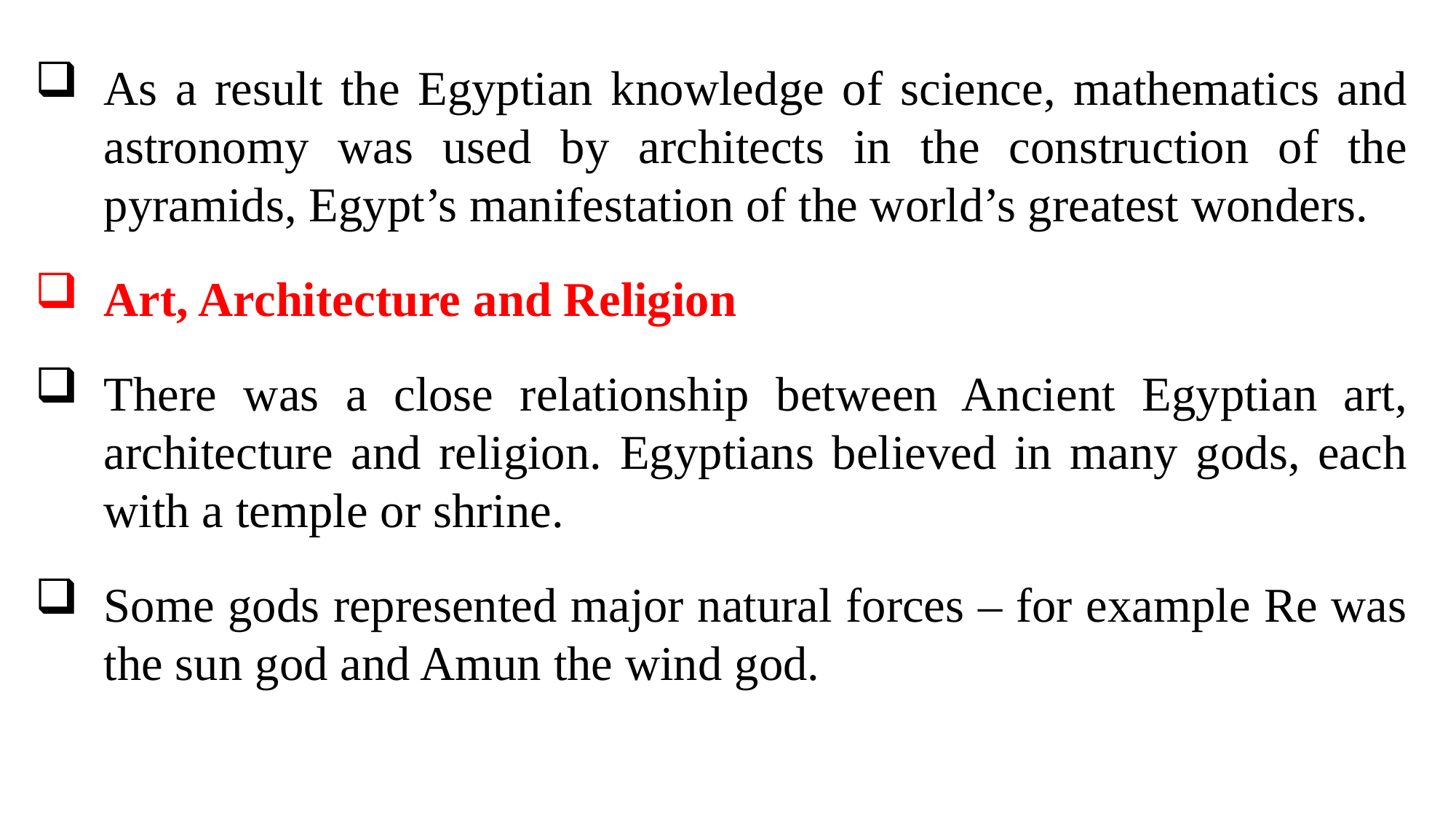

As a result the Egyptian knowledge of science, mathematics and astronomy was used by architects in the construction of the pyramids, Egypt’s manifestation of the world’s greatest wonders.
Art, Architecture and Religion
There was a close relationship between Ancient Egyptian art, architecture and religion. Egyptians believed in many gods, each with a temple or shrine.
Some gods represented major natural forces – for example Re was the sun god and Amun the wind god.